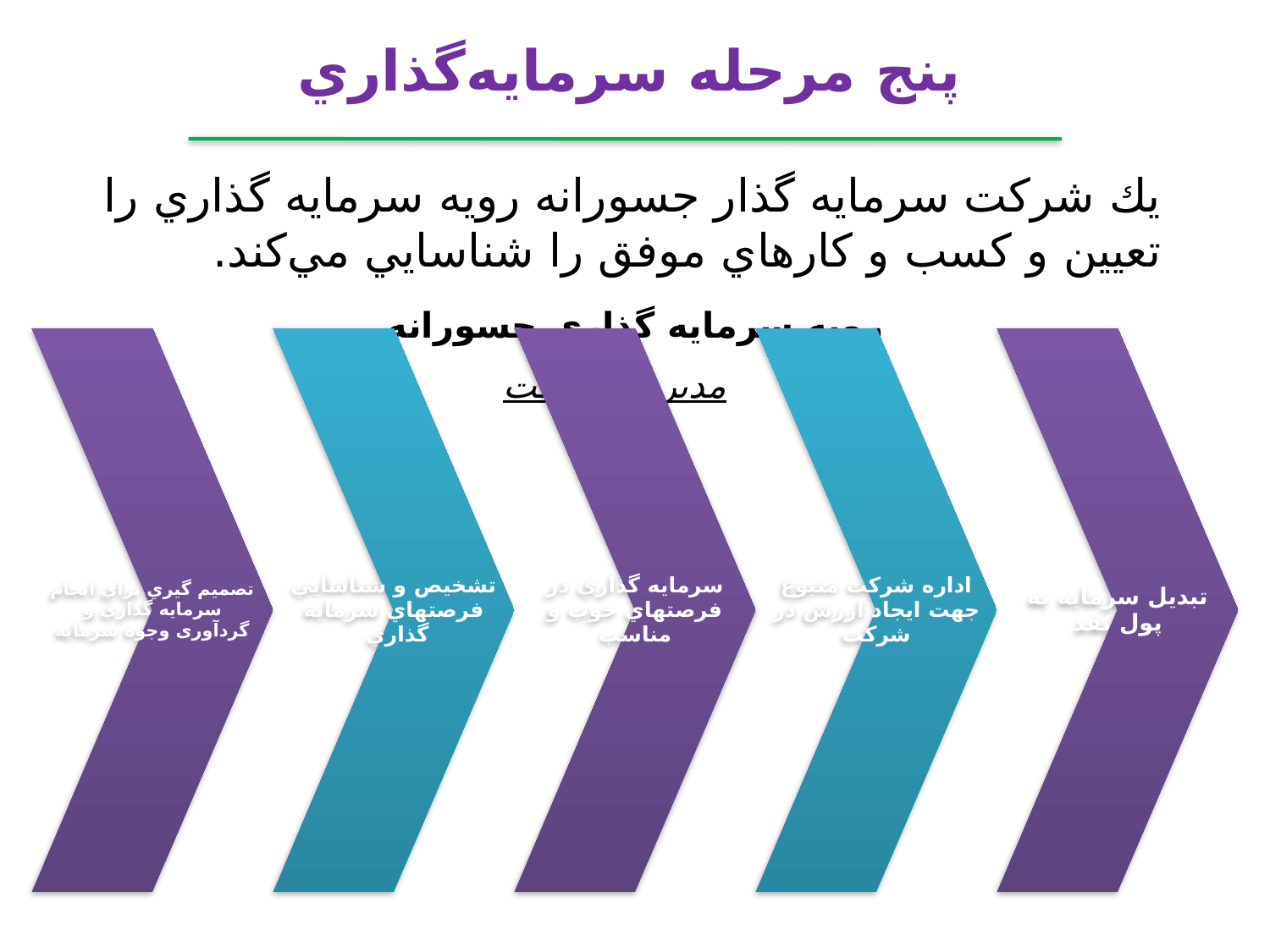

پنج مرحله سرمايه‌گذاري
يك شركت سرمايه گذار جسورانه رويه سرمايه گذاري را تعيين و كسب و كارهاي موفق را شناسايي مي‌كند.
رويه سرمايه گذاري جسورانه
تصميم گيري براي انجام سرمايه گذاري و گردآوری وجوه سرمایه
تشخيص و شناسايي فرصتهاي سرمايه گذاري
سرمايه گذاري در فرصتهاي خوب و مناسب
اداره شركت متبوع جهت ايجاد ارزش در شركت
تبديل سرمايه به پول نقد
مديريت شرکت